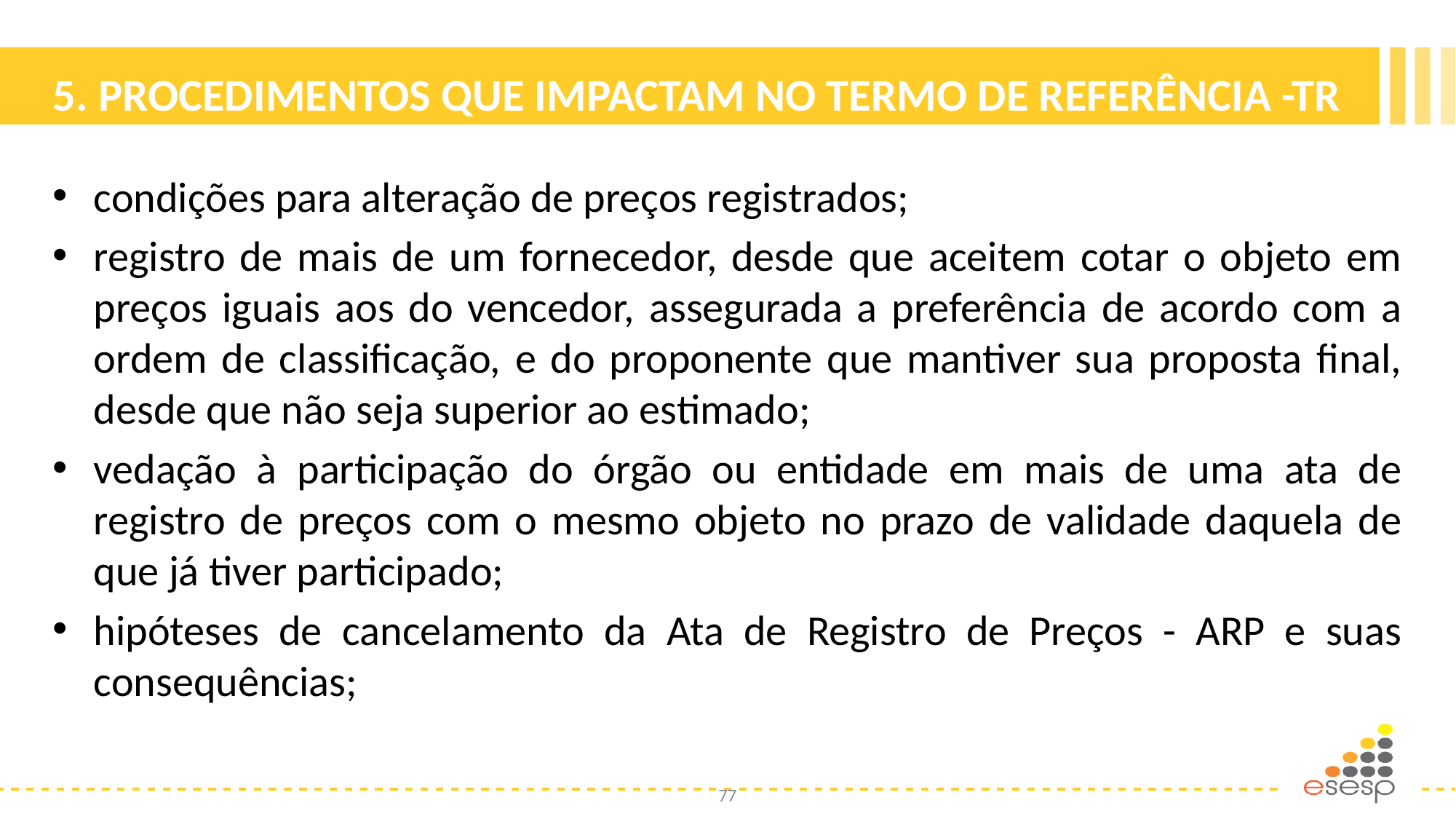

# 5. PROCEDIMENTOS QUE IMPACTAM NO TERMO DE REFERÊNCIA -TR
condições para alteração de preços registrados;
registro de mais de um fornecedor, desde que aceitem cotar o objeto em preços iguais aos do vencedor, assegurada a preferência de acordo com a ordem de classificação, e do proponente que mantiver sua proposta final, desde que não seja superior ao estimado;
vedação à participação do órgão ou entidade em mais de uma ata de registro de preços com o mesmo objeto no prazo de validade daquela de que já tiver participado;
hipóteses de cancelamento da Ata de Registro de Preços - ARP e suas consequências;

77